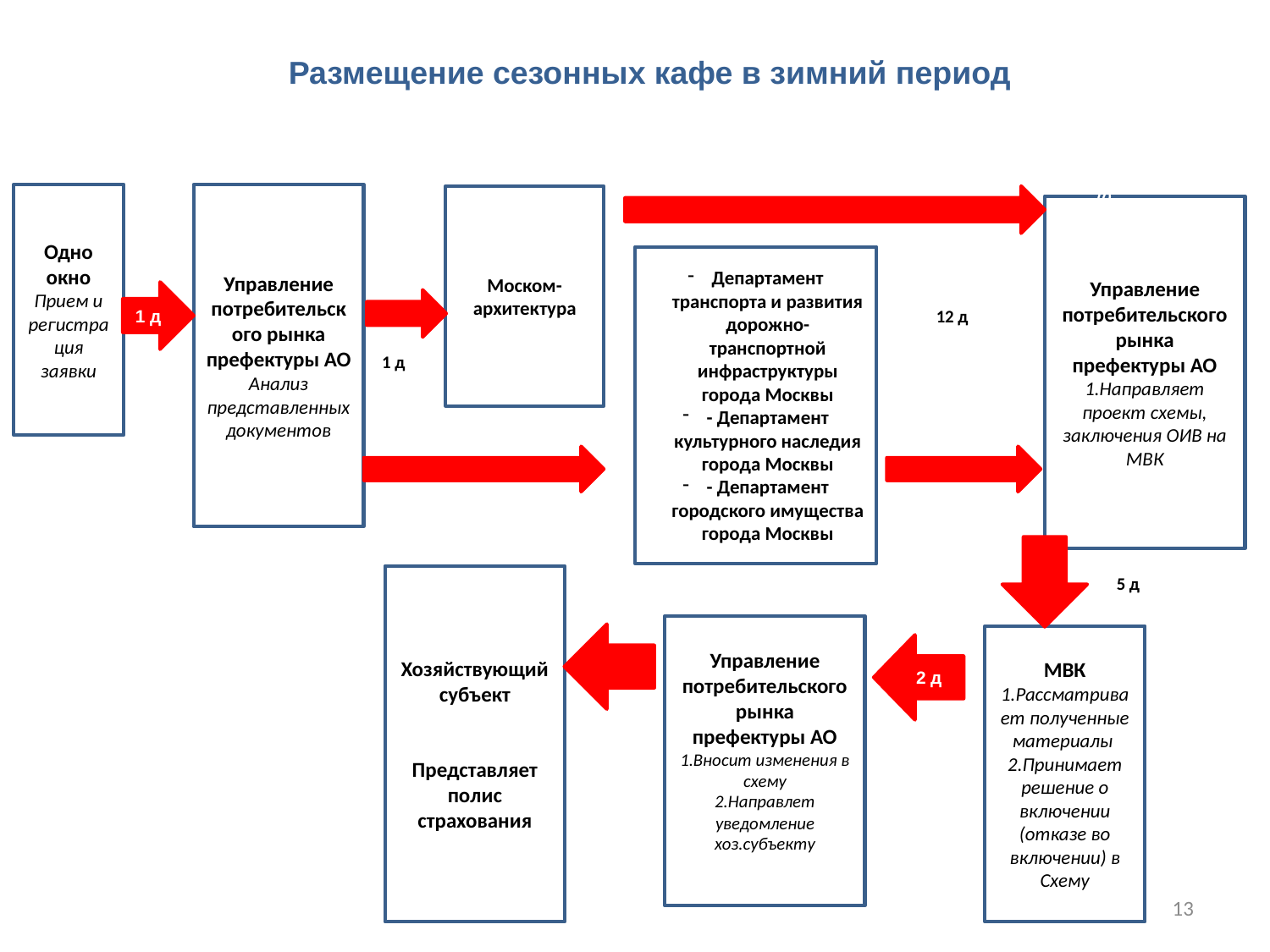

Размещение сезонных кафе в зимний период
Одно окно
Прием и регистрация заявки

Управление потребительского рынка префектуры АО
Анализ представленных документов

10 д
Моском- архитектура

Управление потребительского рынка префектуры АО
1.Направляет проект схемы, заключения ОИВ на МВК
Департамент транспорта и развития дорожно-транспортной инфраструктуры города Москвы
- Департамент культурного наследия города Москвы
- Департамент городского имущества города Москвы
1 д

12 д
1 д

Хозяйствующий субъект

Представляет полис страхования
5 д
Управление потребительского рынка префектуры АО
1.Вносит изменения в схему
2.Направлет уведомление хоз.субъекту

МВК
1.Рассматривает полученные материалы
2.Принимает решение о включении (отказе во включении) в Схему
2 д
13